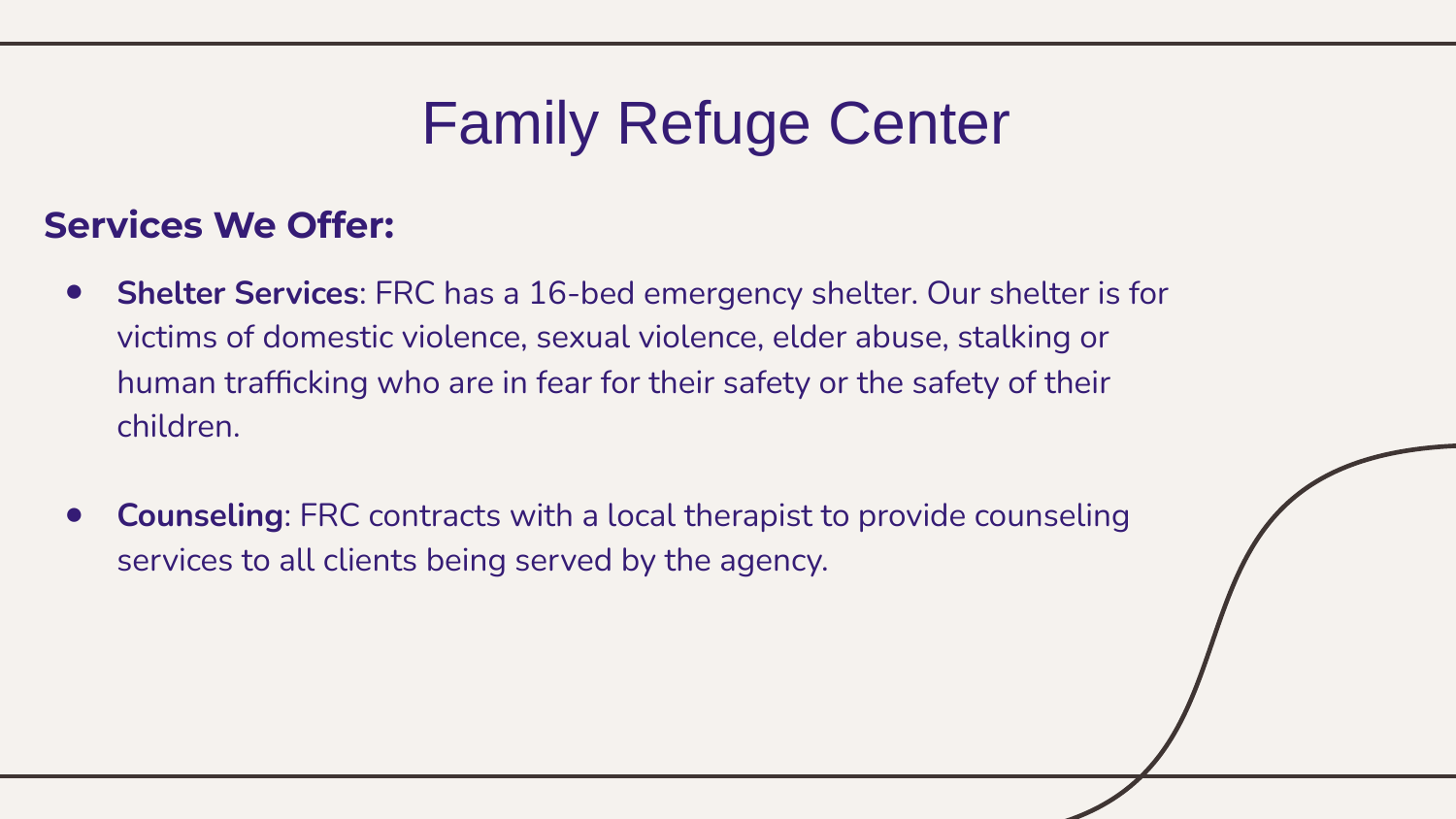

# Family Refuge Center
Services We Offer:
Shelter Services: FRC has a 16-bed emergency shelter. Our shelter is for victims of domestic violence, sexual violence, elder abuse, stalking or human trafficking who are in fear for their safety or the safety of their children.

Counseling: FRC contracts with a local therapist to provide counseling services to all clients being served by the agency.